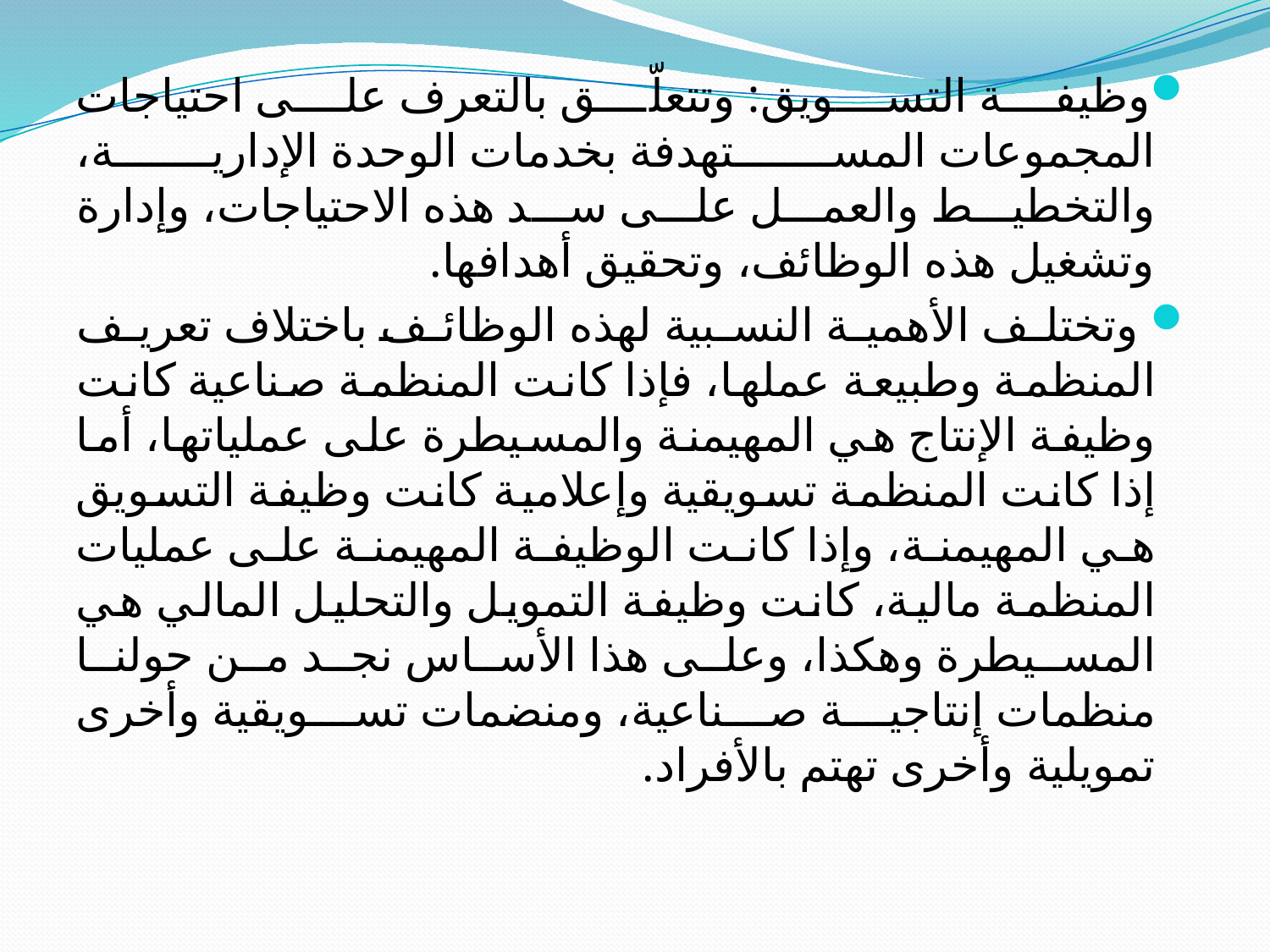

وظيفة التسويق: وتتعلّق بالتعرف على احتياجات المجموعات المستهدفة بخدمات الوحدة الإدارية، والتخطيط والعمل على سد هذه الاحتياجات، وإدارة وتشغيل هذه الوظائف، وتحقيق أهدافها.
 وتختلف الأهمية النسبية لهذه الوظائف باختلاف تعريف المنظمة وطبيعة عملها، فإذا كانت المنظمة صناعية كانت وظيفة الإنتاج هي المهيمنة والمسيطرة على عملياتها، أما إذا كانت المنظمة تسويقية وإعلامية كانت وظيفة التسويق هي المهيمنة، وإذا كانت الوظيفة المهيمنة على عمليات المنظمة مالية، كانت وظيفة التمويل والتحليل المالي هي المسيطرة وهكذا، وعلى هذا الأساس نجد من حولنا منظمات إنتاجية صناعية، ومنضمات تسويقية وأخرى تمويلية وأخرى تهتم بالأفراد.